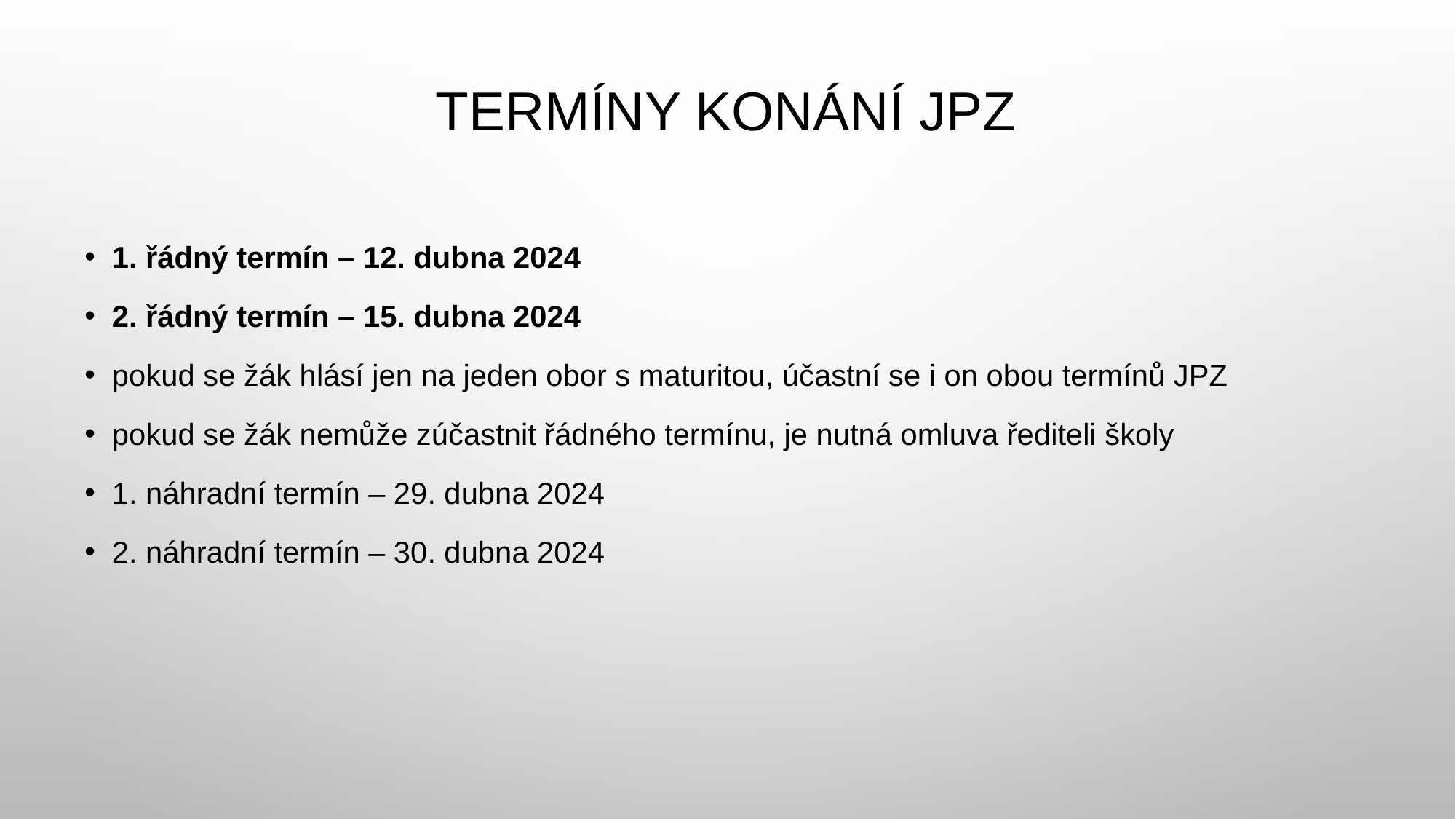

# termíny konání jpz
1. řádný termín – 12. dubna 2024
2. řádný termín – 15. dubna 2024
pokud se žák hlásí jen na jeden obor s maturitou, účastní se i on obou termínů JPZ
pokud se žák nemůže zúčastnit řádného termínu, je nutná omluva řediteli školy
1. náhradní termín – 29. dubna 2024
2. náhradní termín – 30. dubna 2024